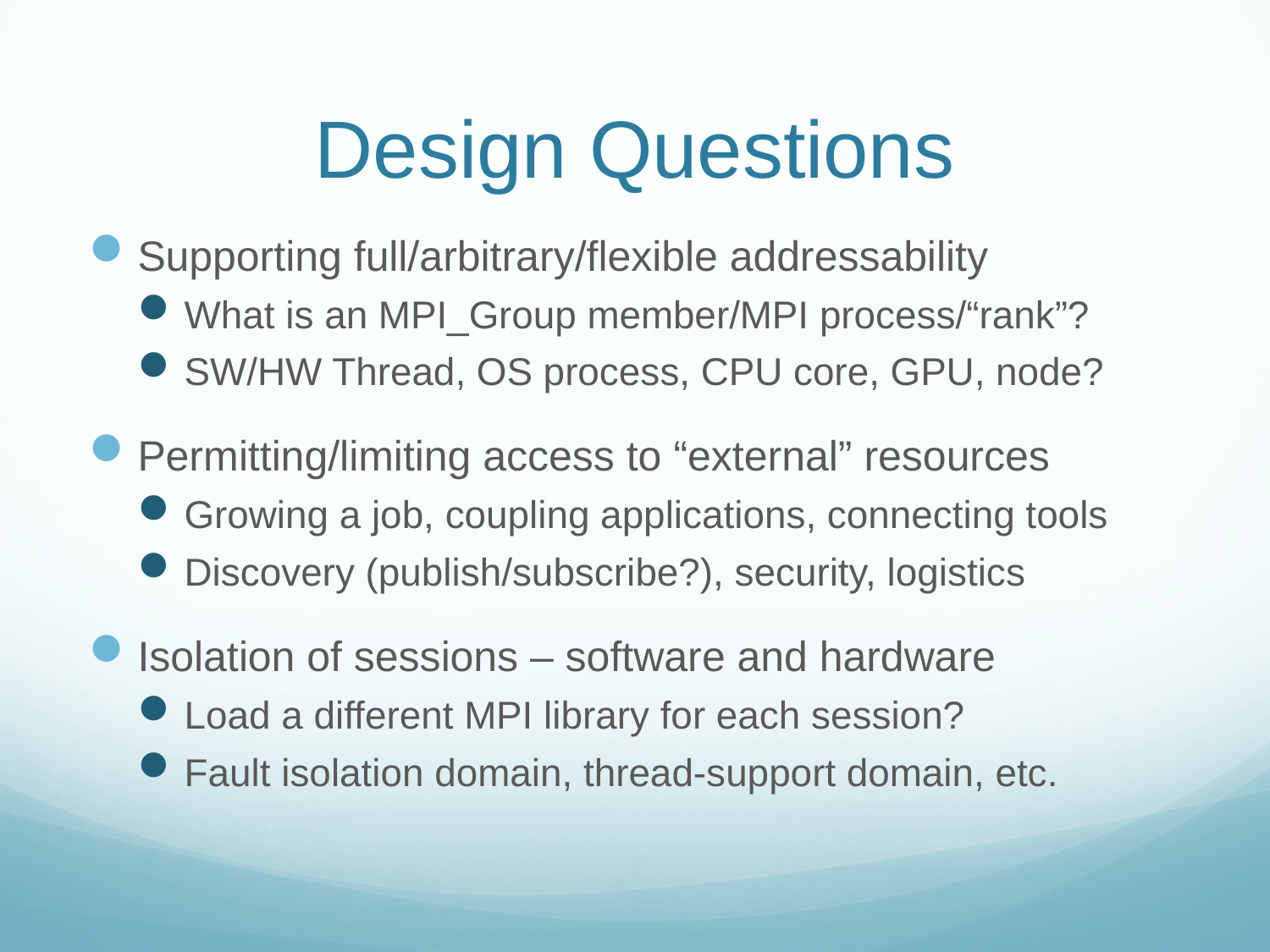

# Design Questions
Supporting full/arbitrary/flexible addressability
What is an MPI_Group member/MPI process/“rank”?
SW/HW Thread, OS process, CPU core, GPU, node?
Permitting/limiting access to “external” resources
Growing a job, coupling applications, connecting tools
Discovery (publish/subscribe?), security, logistics
Isolation of sessions – software and hardware
Load a different MPI library for each session?
Fault isolation domain, thread-support domain, etc.